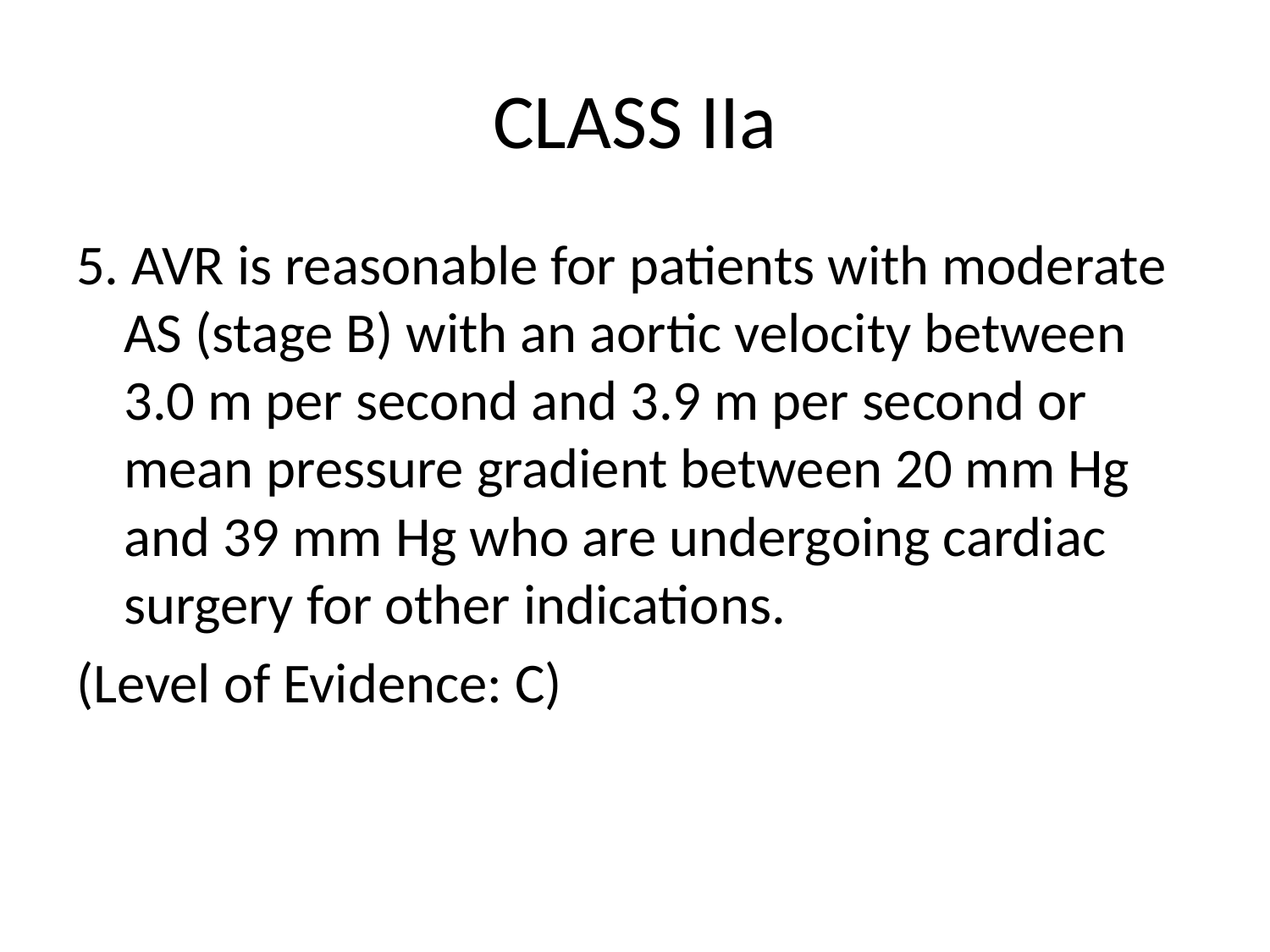

# CLASS IIa
5. AVR is reasonable for patients with moderate AS (stage B) with an aortic velocity between 3.0 m per second and 3.9 m per second or mean pressure gradient between 20 mm Hg and 39 mm Hg who are undergoing cardiac surgery for other indications.
(Level of Evidence: C)